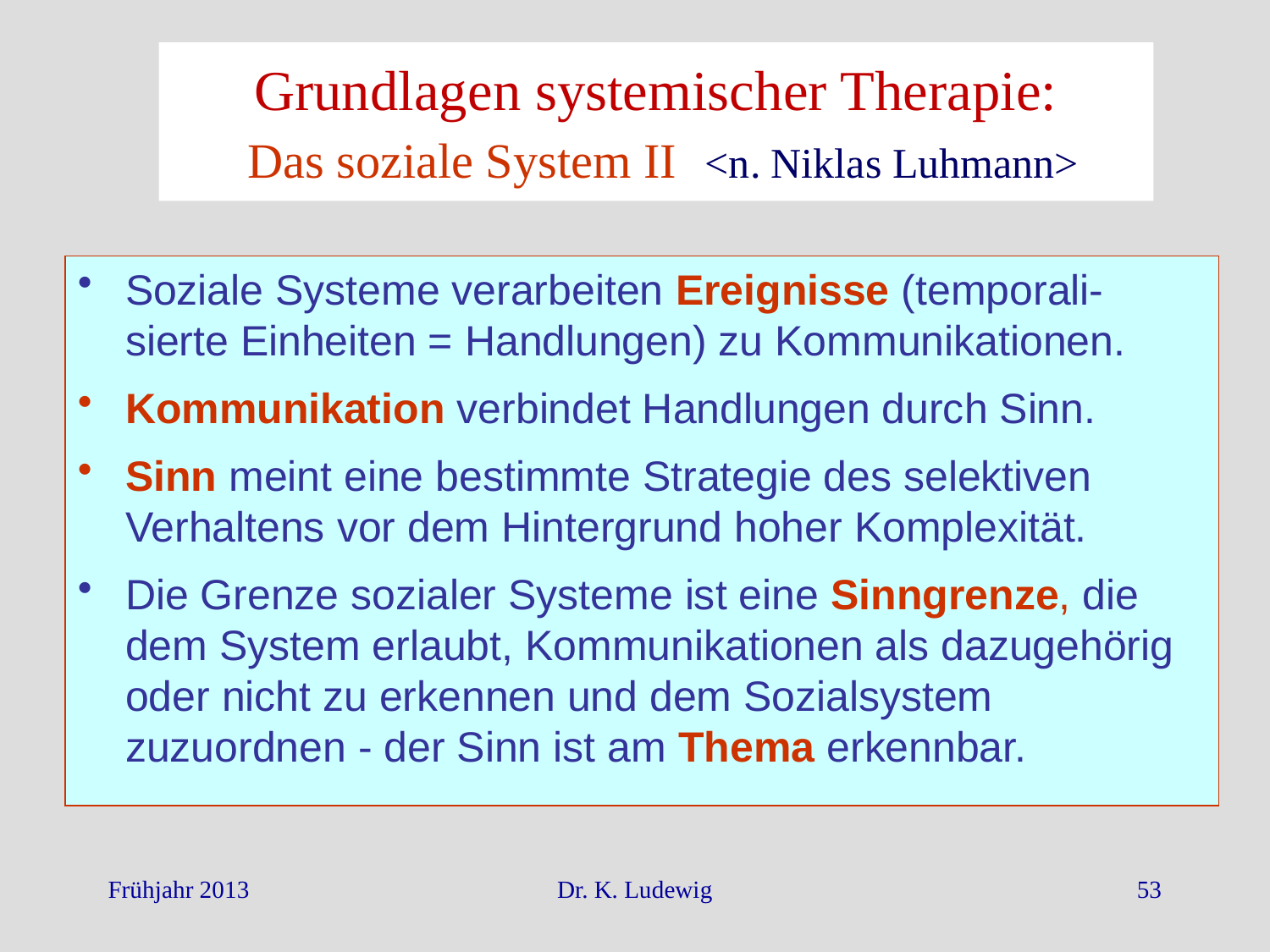

# Grundlagen systemischer Therapie: Das soziale System II  <n. Niklas Luhmann>
Soziale Systeme verarbeiten Ereignisse (temporali-sierte Einheiten = Handlungen) zu Kommunikationen.
Kommunikation verbindet Handlungen durch Sinn.
Sinn meint eine bestimmte Strategie des selektiven Verhaltens vor dem Hintergrund hoher Komplexität.
Die Grenze sozialer Systeme ist eine Sinngrenze, die dem System erlaubt, Kommunikationen als dazugehörig oder nicht zu erkennen und dem Sozialsystem zuzuordnen - der Sinn ist am Thema erkennbar.
Frühjahr 2013
Dr. K. Ludewig
53